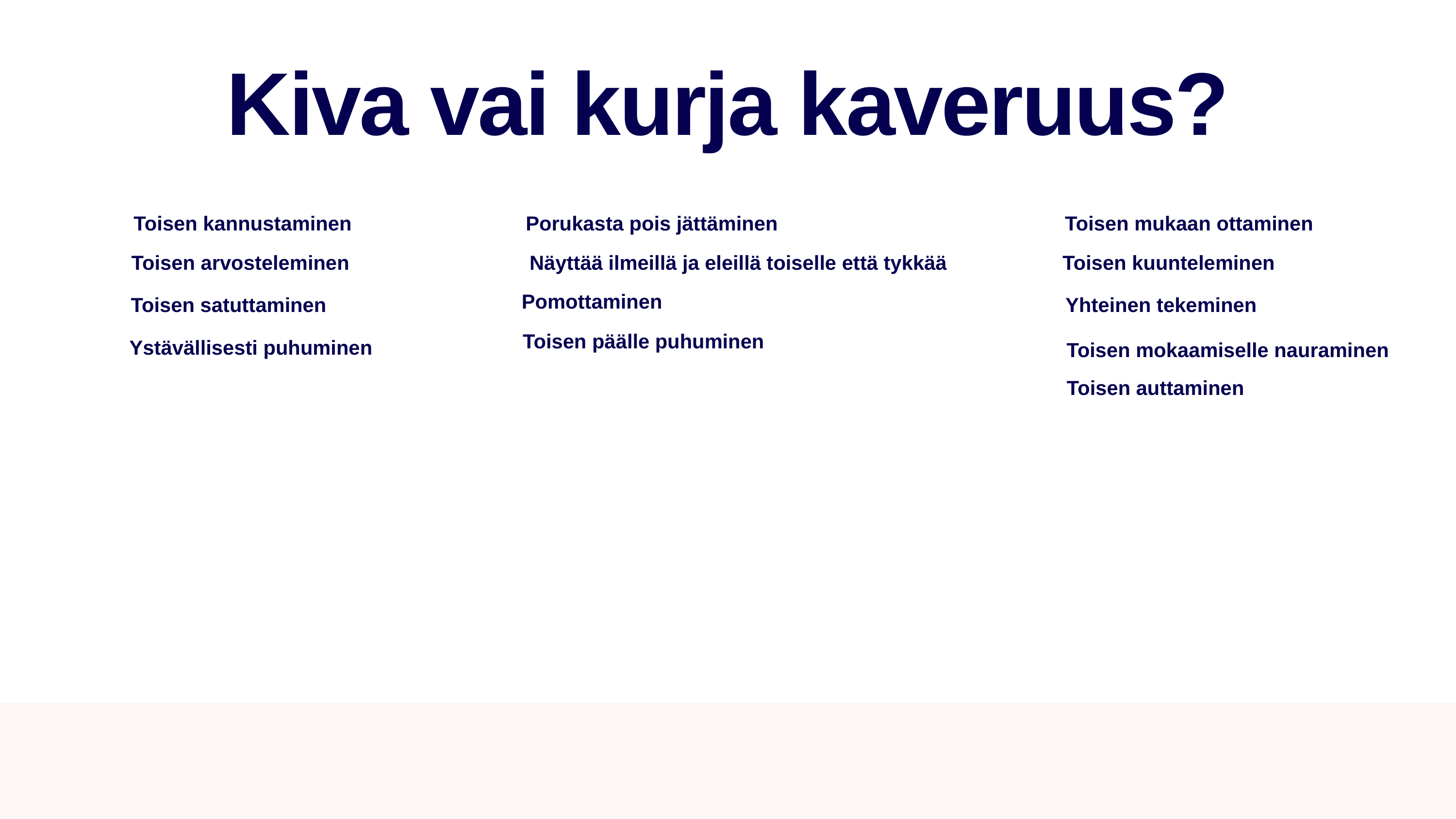

Kiva vai kurja kaveruus?
Toisen kannustaminen
Porukasta pois jättäminen
Toisen mukaan ottaminen

Toisen arvosteleminen
Näyttää ilmeillä ja eleillä toiselle että tykkää
Toisen kuunteleminen
Pomottaminen
Toisen satuttaminen
Yhteinen tekeminen
Toisen päälle puhuminen
Ystävällisesti puhuminen
Toisen mokaamiselle nauraminen
Toisen auttaminen